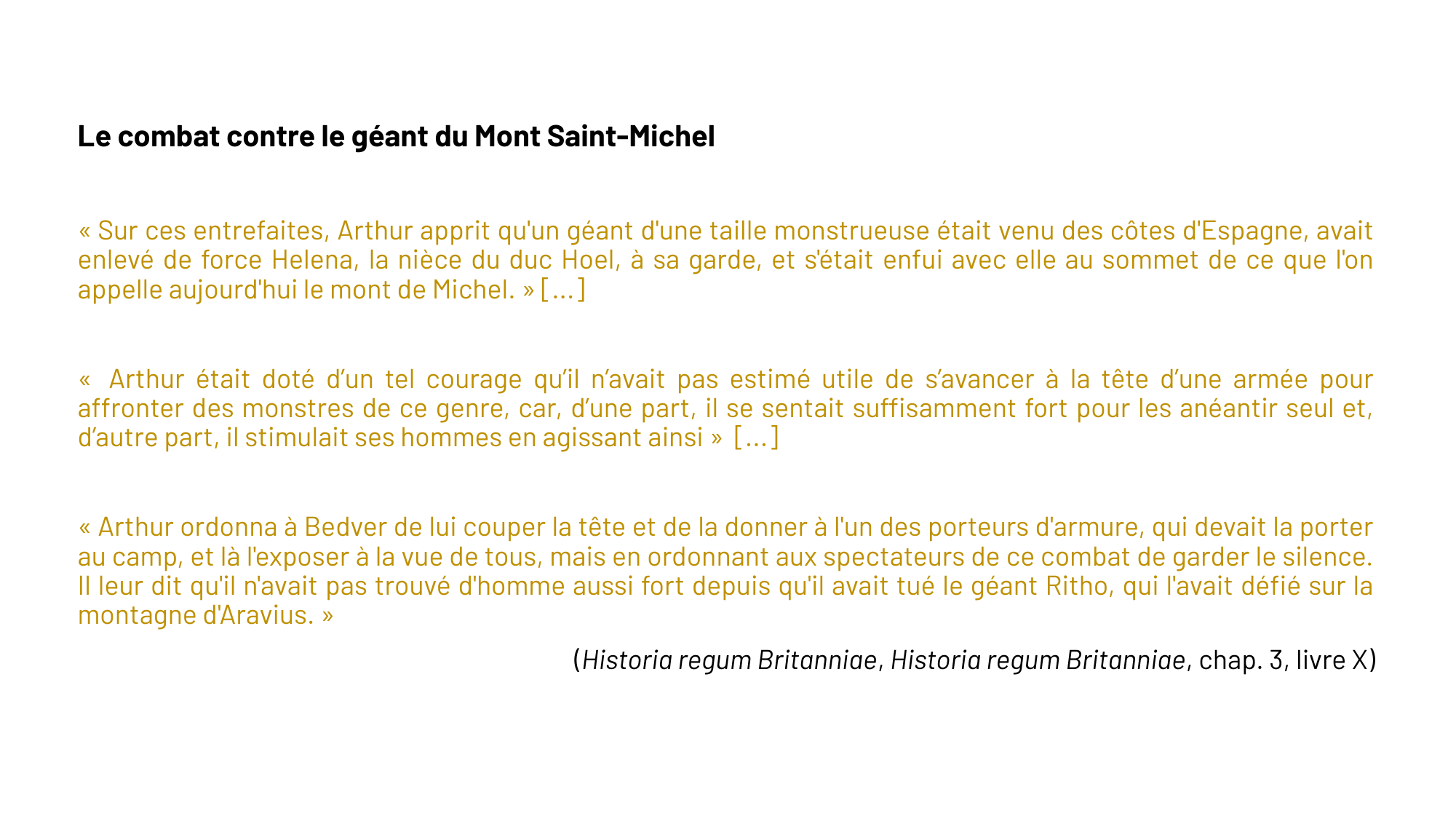

Le combat contre le géant du Mont Saint-Michel

« Sur ces entrefaites, Arthur apprit qu'un géant d'une taille monstrueuse était venu des côtes d'Espagne, avait enlevé de force Helena, la nièce du duc Hoel, à sa garde, et s'était enfui avec elle au sommet de ce que l'on appelle aujourd'hui le mont de Michel. » [...]

«  Arthur était doté d’un tel courage qu’il n’avait pas estimé utile de s’avancer à la tête d’une armée pour affronter des monstres de ce genre, car, d’une part, il se sentait suffisamment fort pour les anéantir seul et, d’autre part, il stimulait ses hommes en agissant ainsi »  [...]

« Arthur ordonna à Bedver de lui couper la tête et de la donner à l'un des porteurs d'armure, qui devait la porter au camp, et là l'exposer à la vue de tous, mais en ordonnant aux spectateurs de ce combat de garder le silence. Il leur dit qu'il n'avait pas trouvé d'homme aussi fort depuis qu'il avait tué le géant Ritho, qui l'avait défié sur la montagne d'Aravius. »
(Historia regum Britanniae, Historia regum Britanniae, chap. 3, livre X)